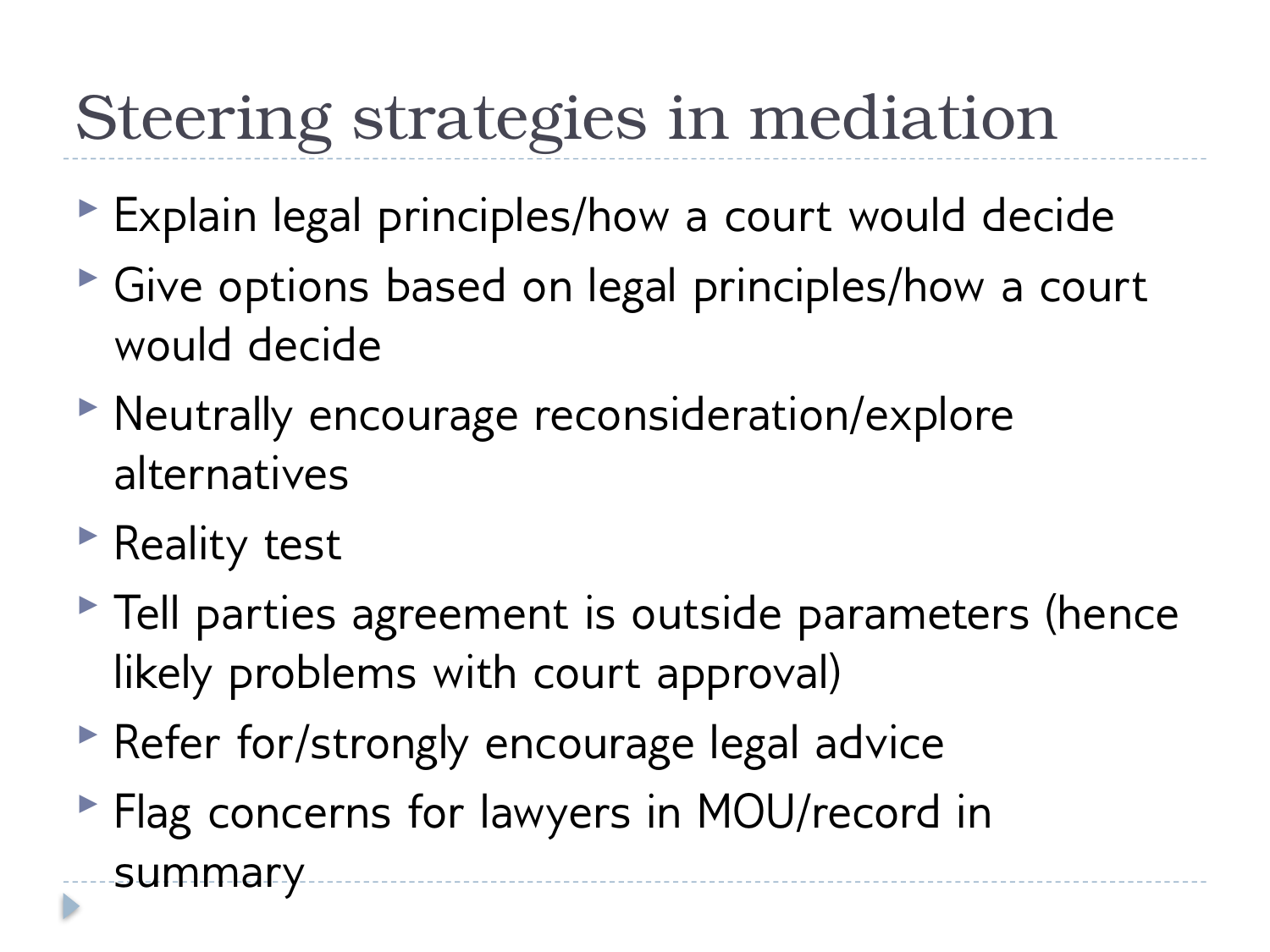

# Steering strategies in mediation
Explain legal principles/how a court would decide
Give options based on legal principles/how a court would decide
Neutrally encourage reconsideration/explore alternatives
Reality test
Tell parties agreement is outside parameters (hence likely problems with court approval)
Refer for/strongly encourage legal advice
Flag concerns for lawyers in MOU/record in summary